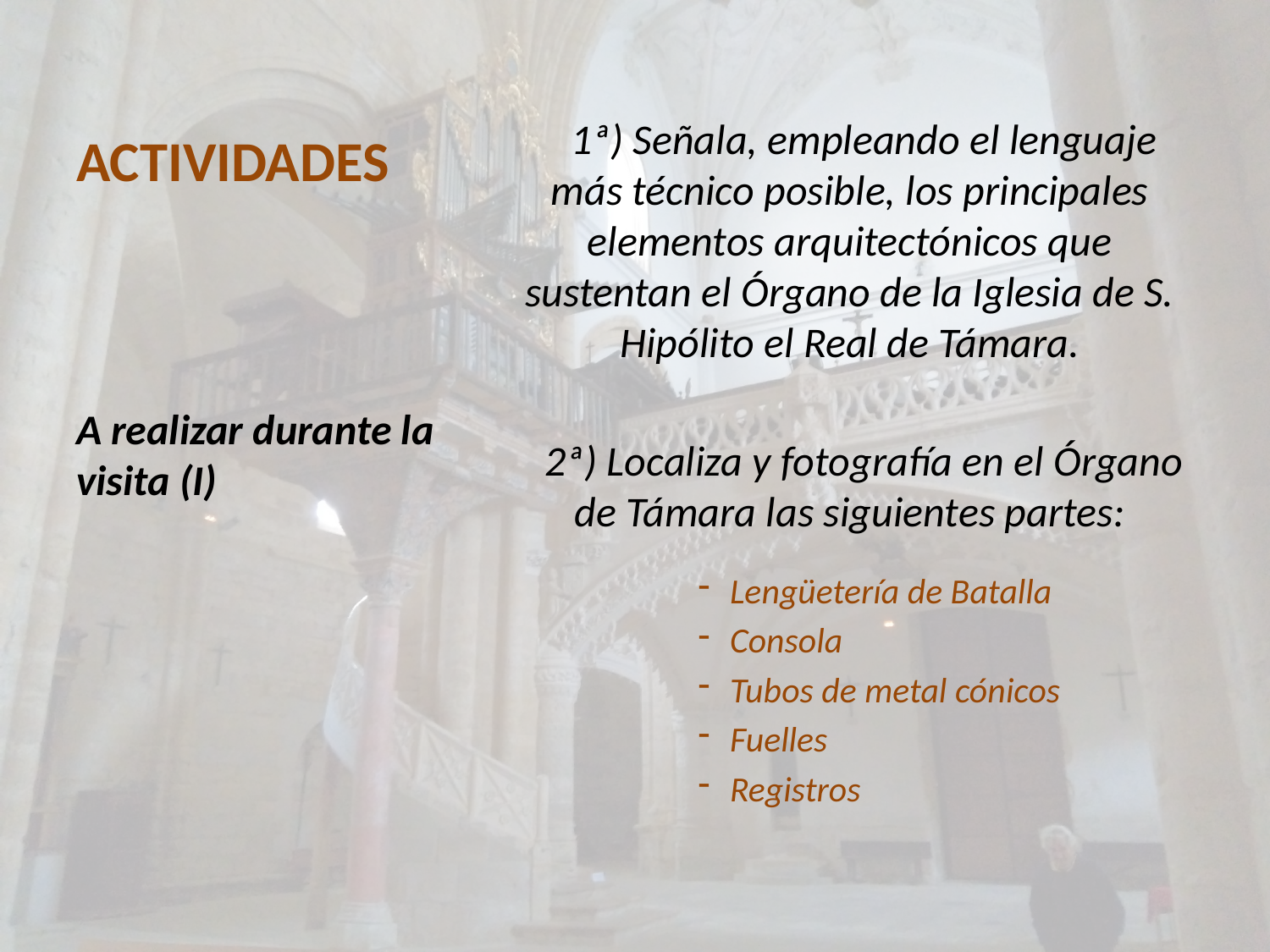

# ACTIVIDADES
   1ª) Señala, empleando el lenguaje más técnico posible, los principales elementos arquitectónicos que sustentan el Órgano de la Iglesia de S. Hipólito el Real de Támara.

   2ª) Localiza y fotografía en el Órgano de Támara las siguientes partes:

Lengüetería de Batalla
Consola
Tubos de metal cónicos
Fuelles
Registros
A realizar durante la visita (I)